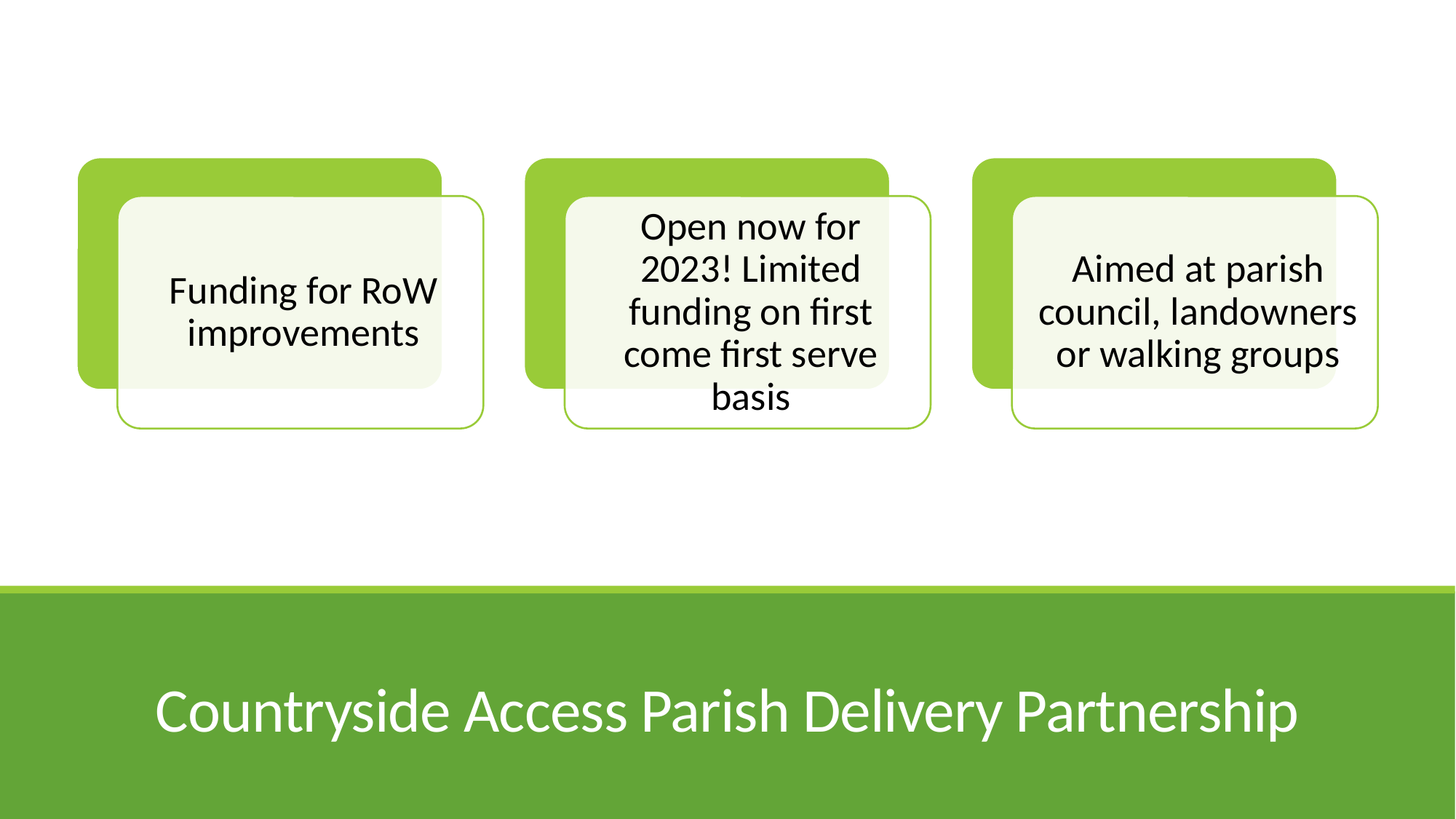

Funding for RoW improvements
Open now for 2023! Limited funding on first come first serve basis
Aimed at parish council, landowners or walking groups

# Countryside Access Parish Delivery Partnership